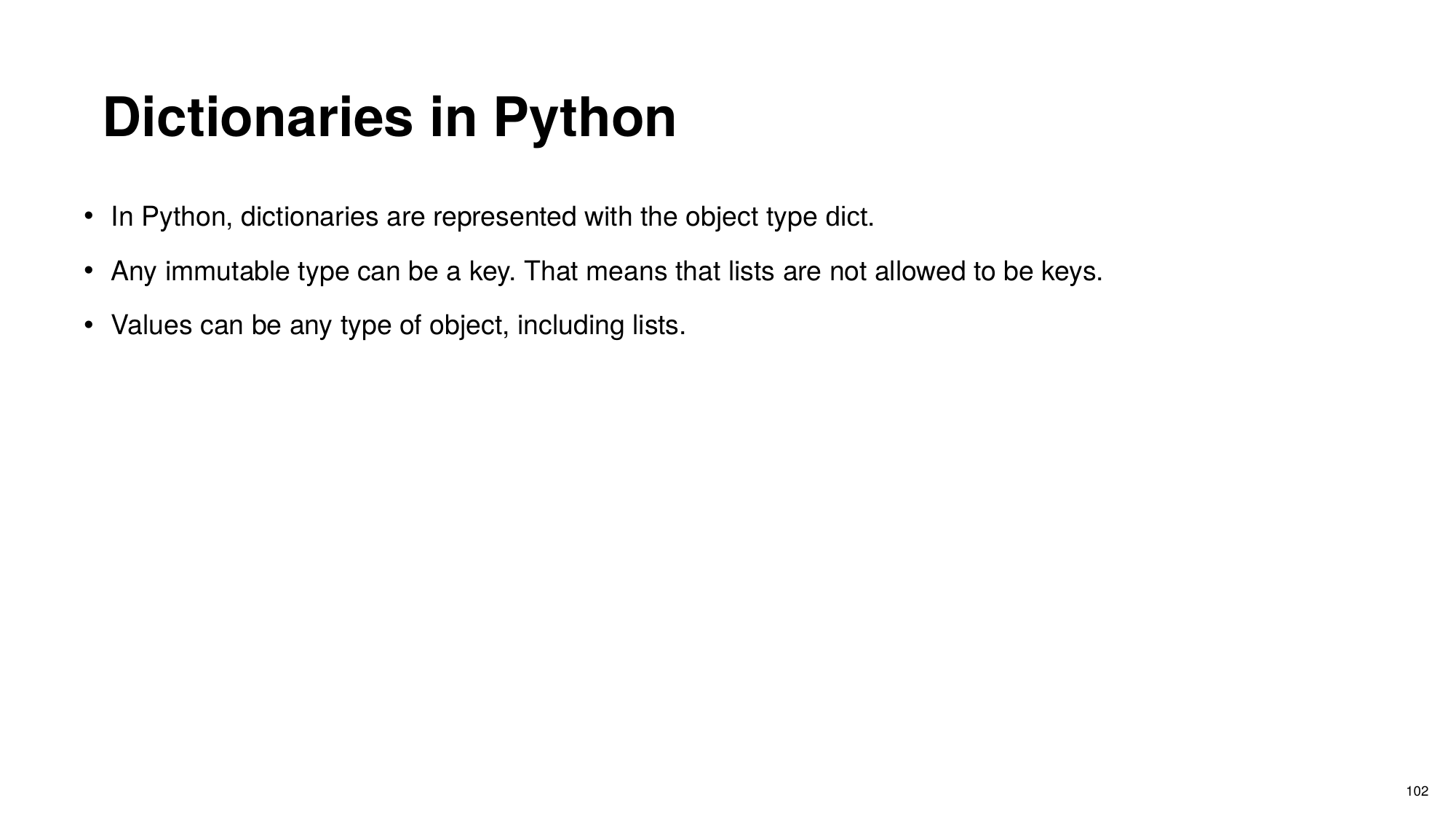

Dictionaries in Python

In Python, dictionaries are represented with the object type dict.
Any immutable type can be a key. That means that lists are not allowed to be keys.
Values can be any type of object, including lists.
102